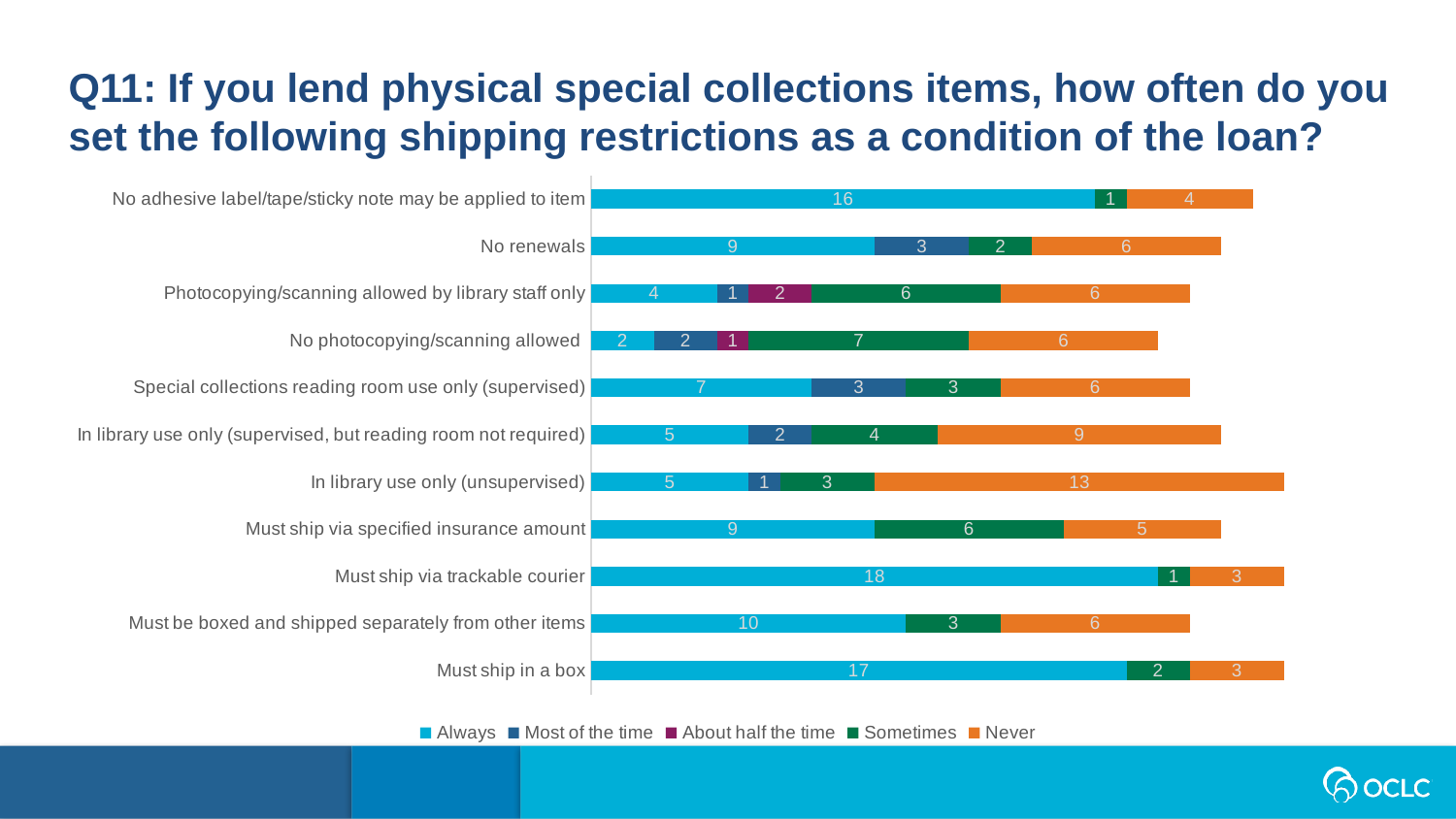

Q11: If you lend physical special collections items, how often do you set the following shipping restrictions as a condition of the loan?

### Chart

| Category | Always | Most of the time | About half the time | Sometimes | Never |
|---|---|---|---|---|---|
| Must ship in a box | 17.0 | 0.0 | 0.0 | 2.0 | 3.0 |
| Must be boxed and shipped separately from other items | 10.0 | 0.0 | 0.0 | 3.0 | 6.0 |
| Must ship via trackable courier | 18.0 | 0.0 | 0.0 | 1.0 | 3.0 |
| Must ship via specified insurance amount | 9.0 | 0.0 | 0.0 | 6.0 | 5.0 |
| In library use only (unsupervised) | 5.0 | 1.0 | 0.0 | 3.0 | 13.0 |
| In library use only (supervised, but reading room not required) | 5.0 | 2.0 | 0.0 | 4.0 | 9.0 |
| Special collections reading room use only (supervised) | 7.0 | 3.0 | 0.0 | 3.0 | 6.0 |
| No photocopying/scanning allowed  | 2.0 | 2.0 | 1.0 | 7.0 | 6.0 |
| Photocopying/scanning allowed by library staff only | 4.0 | 1.0 | 2.0 | 6.0 | 6.0 |
| No renewals | 9.0 | 3.0 | 0.0 | 2.0 | 6.0 |
| No adhesive label/tape/sticky note may be applied to item | 16.0 | 0.0 | 0.0 | 1.0 | 4.0 |